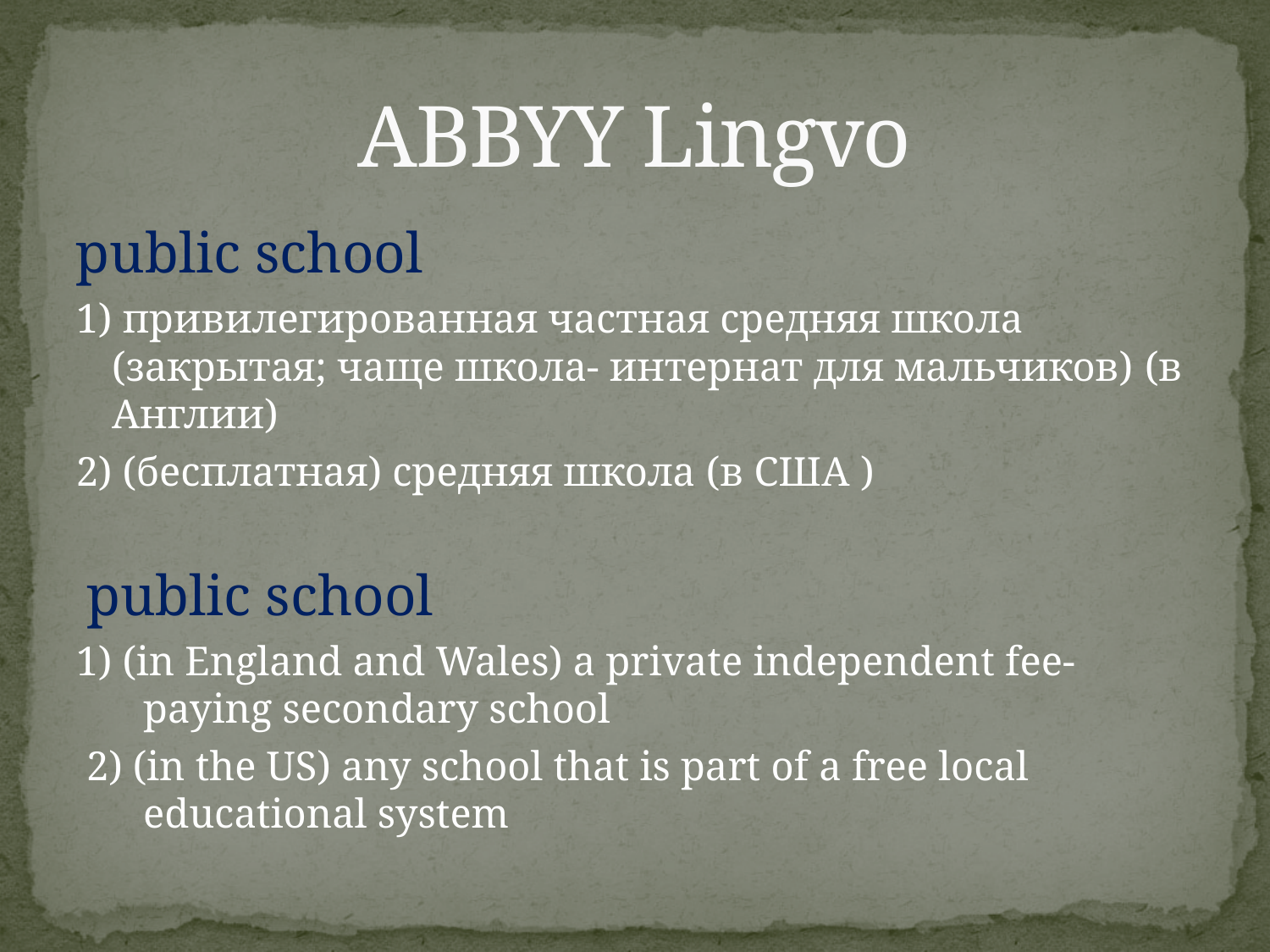

# ABBYY Lingvo
public school
1) привилегированная частная средняя школа (закрытая; чаще школа- интернат для мальчиков) (в Англии)
2) (бесплатная) средняя школа (в США )

 public school
1) (in England and Wales) a private independent fee-paying secondary school
 2) (in the US) any school that is part of a free local educational system